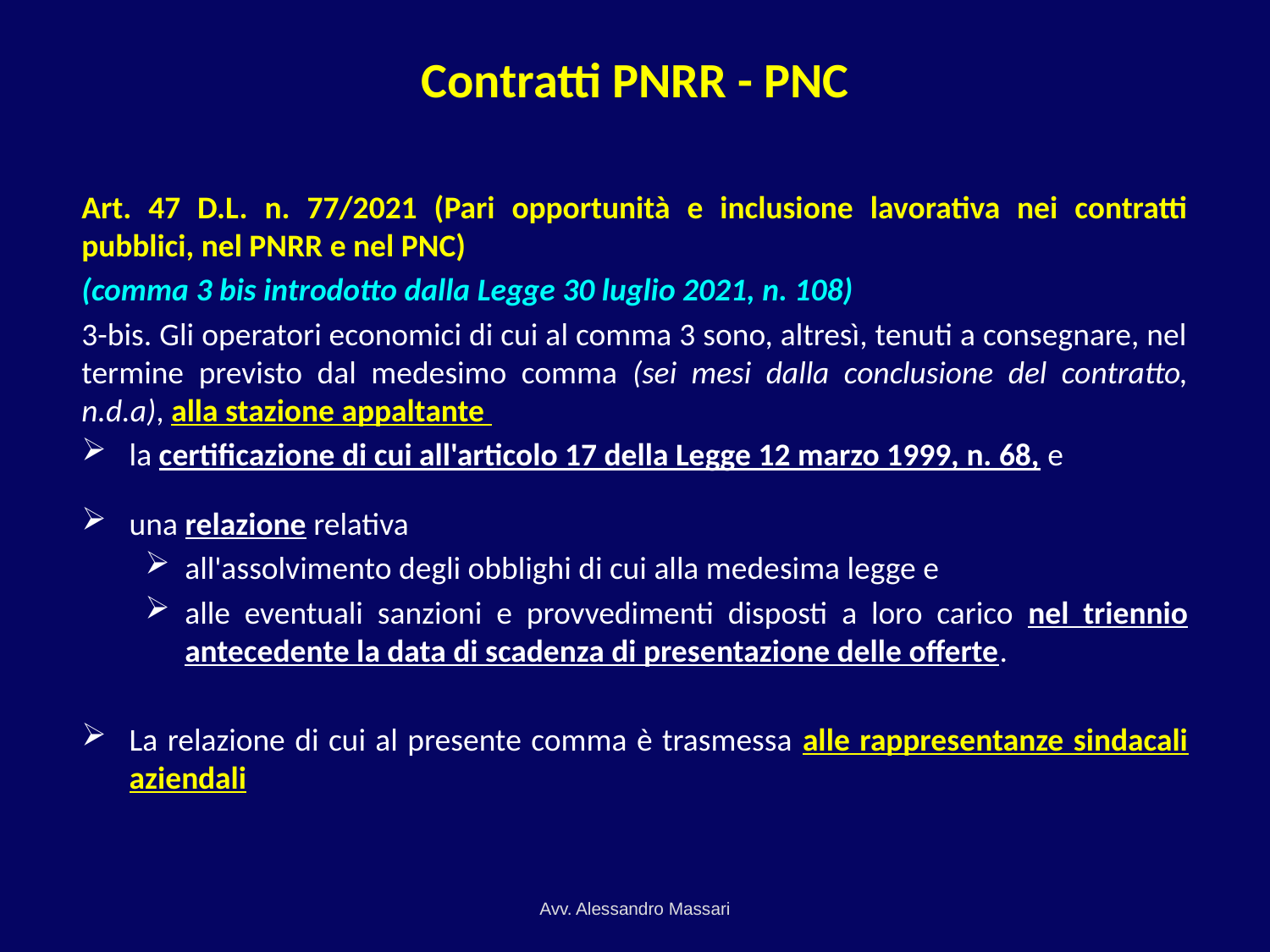

# Contratti PNRR - PNC
Art. 47 D.L. n. 77/2021 (Pari opportunità e inclusione lavorativa nei contratti pubblici, nel PNRR e nel PNC)
(comma 3 bis introdotto dalla Legge 30 luglio 2021, n. 108)
3-bis. Gli operatori economici di cui al comma 3 sono, altresì, tenuti a consegnare, nel termine previsto dal medesimo comma (sei mesi dalla conclusione del contratto, n.d.a), alla stazione appaltante
la certificazione di cui all'articolo 17 della Legge 12 marzo 1999, n. 68, e

una relazione relativa
all'assolvimento degli obblighi di cui alla medesima legge e
alle eventuali sanzioni e provvedimenti disposti a loro carico nel triennio antecedente la data di scadenza di presentazione delle offerte.

La relazione di cui al presente comma è trasmessa alle rappresentanze sindacali aziendali
Avv. Alessandro Massari